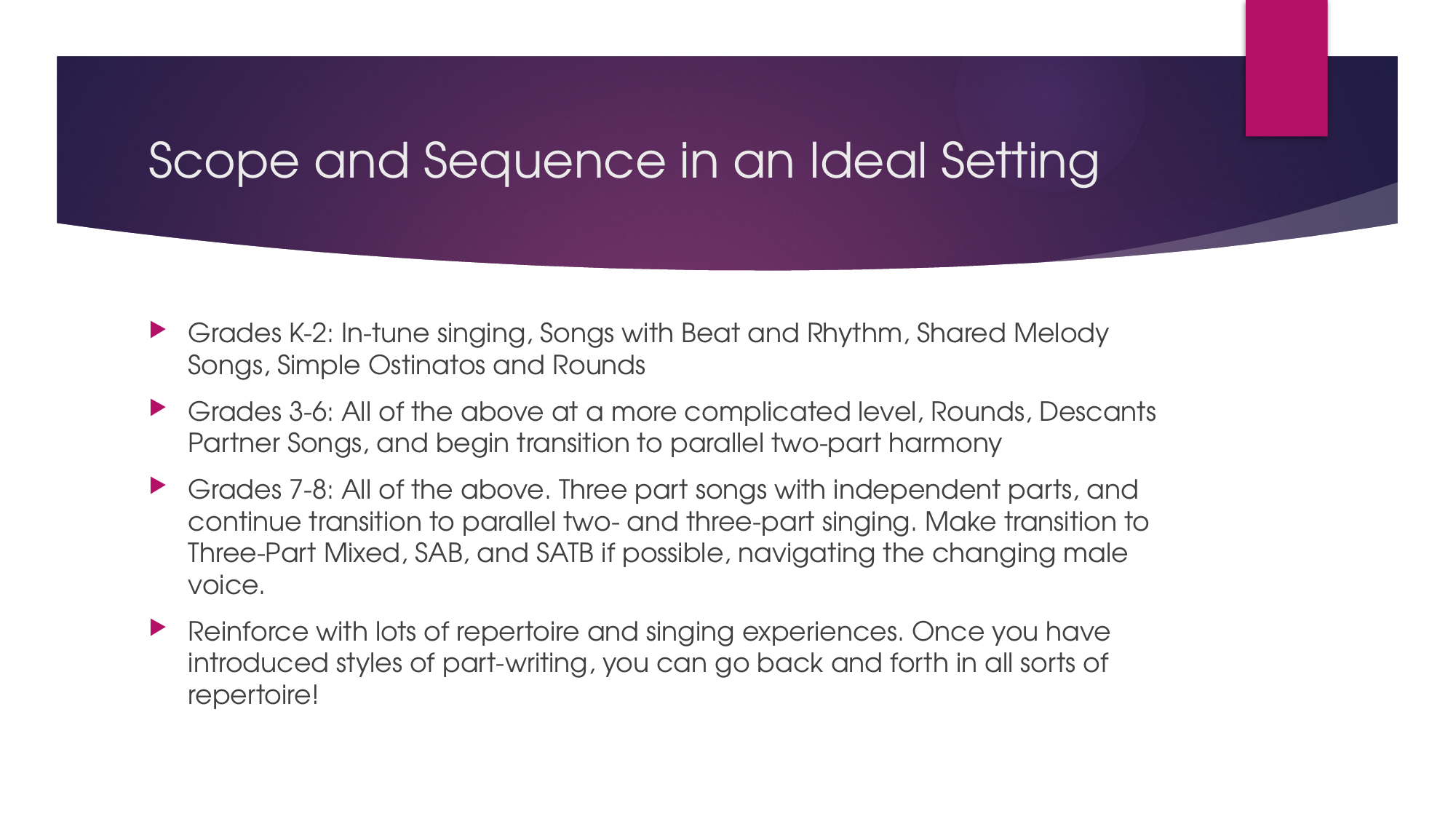

# Scope and Sequence in an Ideal Setting
Grades K-2: In-tune singing, Songs with Beat and Rhythm, Shared Melody Songs, Simple Ostinatos and Rounds
Grades 3-6: All of the above at a more complicated level, Rounds, Descants Partner Songs, and begin transition to parallel two-part harmony
Grades 7-8: All of the above. Three part songs with independent parts, and continue transition to parallel two- and three-part singing. Make transition to Three-Part Mixed, SAB, and SATB if possible, navigating the changing male voice.
Reinforce with lots of repertoire and singing experiences. Once you have introduced styles of part-writing, you can go back and forth in all sorts of repertoire!